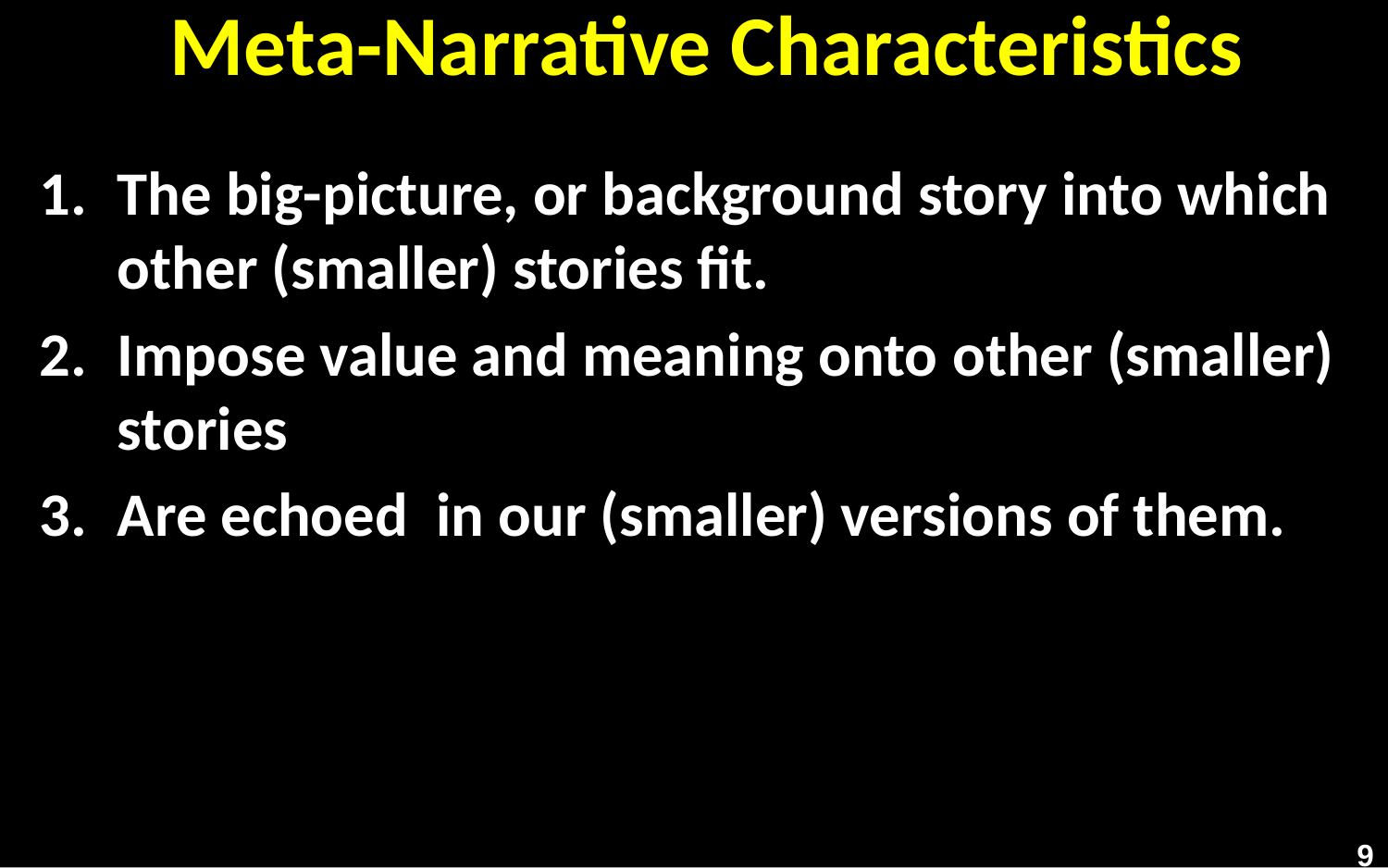

# Meta-Narrative Characteristics
The big-picture, or background story into which other (smaller) stories fit.
Impose value and meaning onto other (smaller) stories
Are echoed  in our (smaller) versions of them.
9